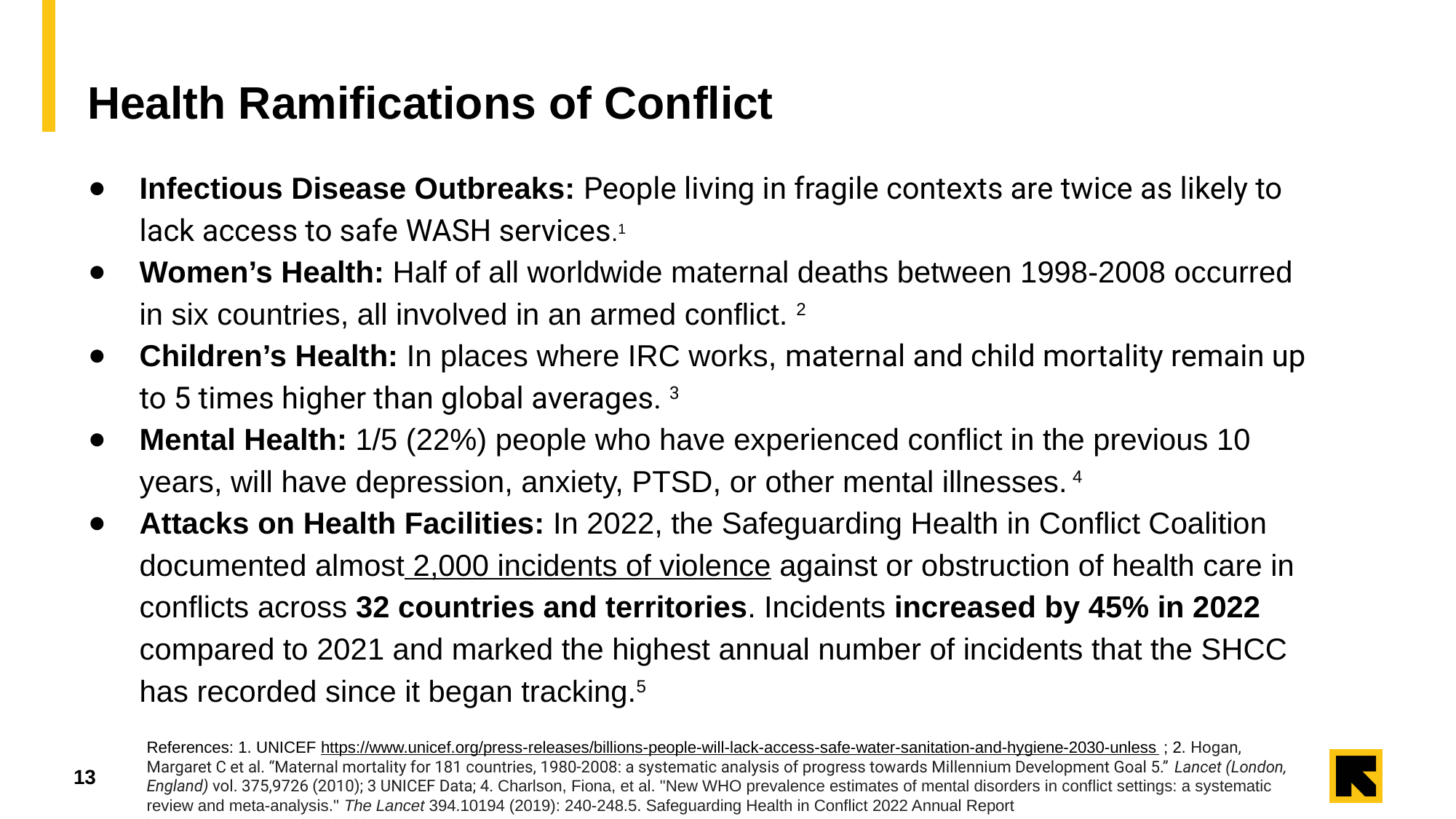

# Health Ramifications of Conflict

Infectious Disease Outbreaks: People living in fragile contexts are twice as likely to lack access to safe WASH services.1
Women’s Health: Half of all worldwide maternal deaths between 1998-2008 occurred in six countries, all involved in an armed conflict. 2
Children’s Health: In places where IRC works, maternal and child mortality remain up to 5 times higher than global averages. 3
Mental Health: 1/5 (22%) people who have experienced conflict in the previous 10 years, will have depression, anxiety, PTSD, or other mental illnesses. 4
Attacks on Health Facilities: In 2022, the Safeguarding Health in Conflict Coalition documented almost 2,000 incidents of violence against or obstruction of health care in conflicts across 32 countries and territories. Incidents increased by 45% in 2022 compared to 2021 and marked the highest annual number of incidents that the SHCC has recorded since it began tracking.5
References: 1. UNICEF https://www.unicef.org/press-releases/billions-people-will-lack-access-safe-water-sanitation-and-hygiene-2030-unless ; 2. Hogan, Margaret C et al. “Maternal mortality for 181 countries, 1980-2008: a systematic analysis of progress towards Millennium Development Goal 5.” Lancet (London, England) vol. 375,9726 (2010); 3 UNICEF Data; 4. Charlson, Fiona, et al. "New WHO prevalence estimates of mental disorders in conflict settings: a systematic review and meta-analysis." The Lancet 394.10194 (2019): 240-248.5. Safeguarding Health in Conflict 2022 Annual Report https://www.safeguardinghealth.org/resources